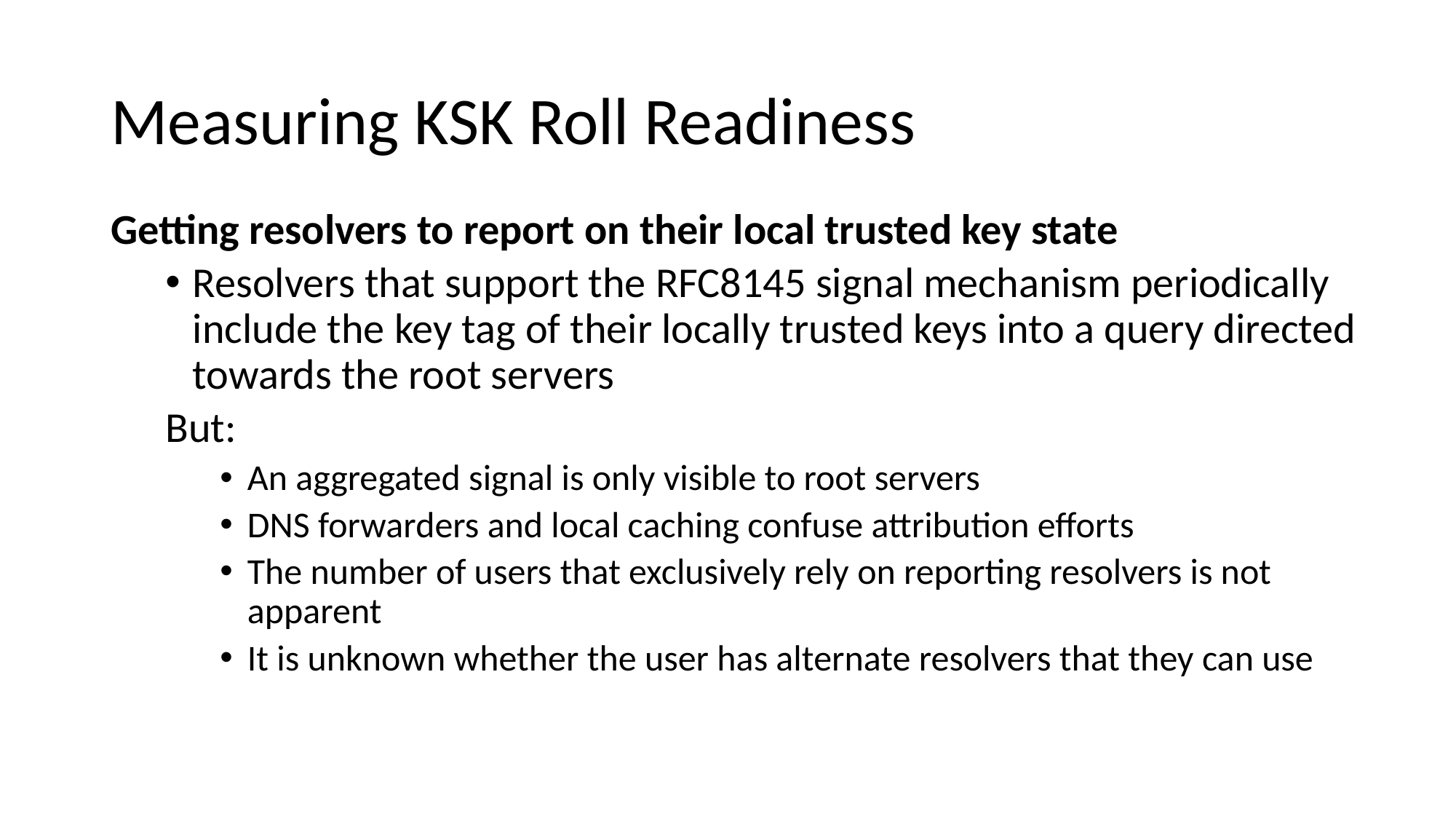

# Measuring KSK Roll Readiness
Getting resolvers to report on their local trusted key state
Resolvers that support the RFC8145 signal mechanism periodically include the key tag of their locally trusted keys into a query directed towards the root servers
But:
An aggregated signal is only visible to root servers
DNS forwarders and local caching confuse attribution efforts
The number of users that exclusively rely on reporting resolvers is not apparent
It is unknown whether the user has alternate resolvers that they can use